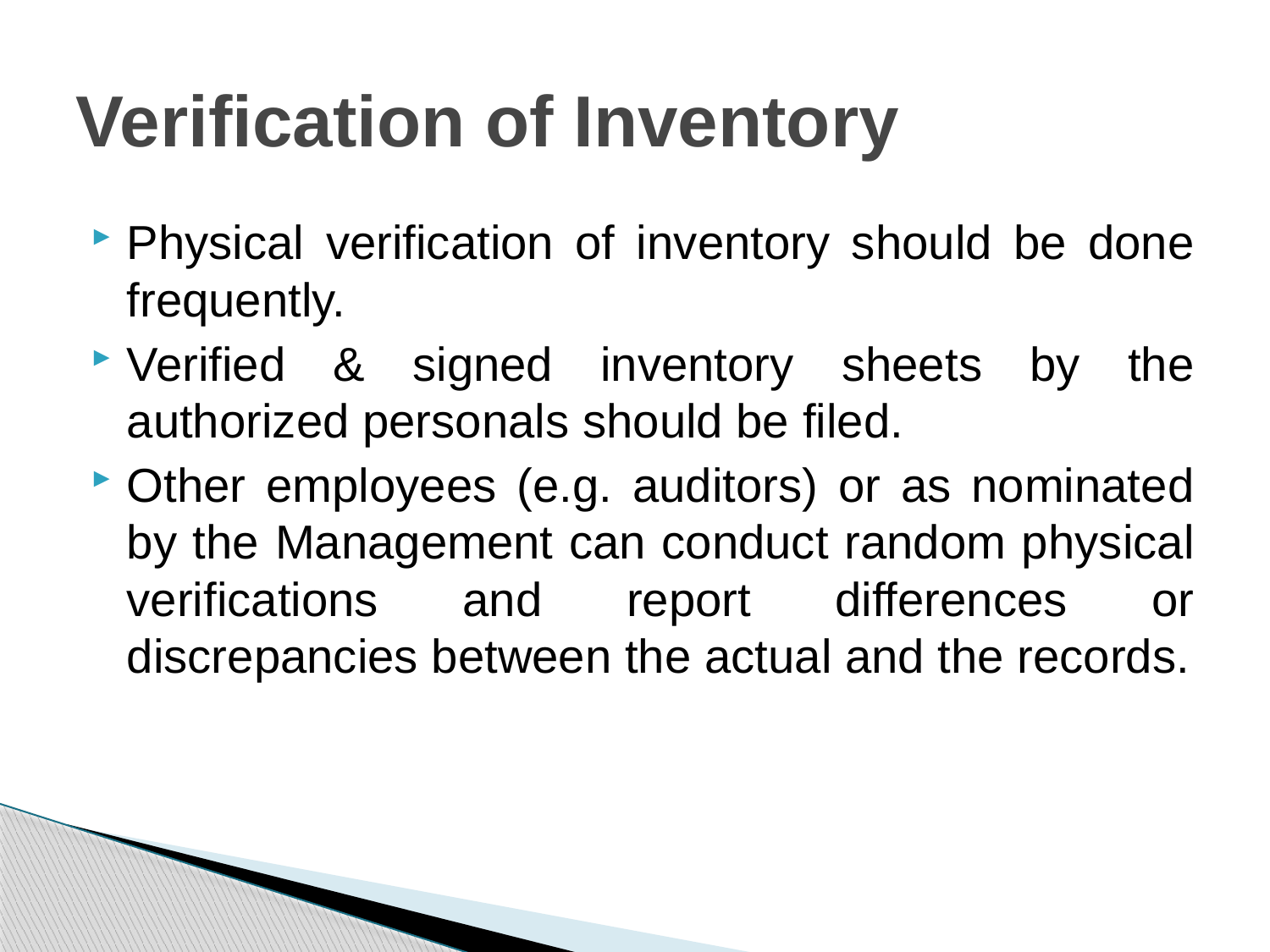

# Verification of Inventory
Physical verification of inventory should be done frequently.
Verified & signed inventory sheets by the authorized personals should be filed.
Other employees (e.g. auditors) or as nominated by the Management can conduct random physical verifications and report differences or discrepancies between the actual and the records.